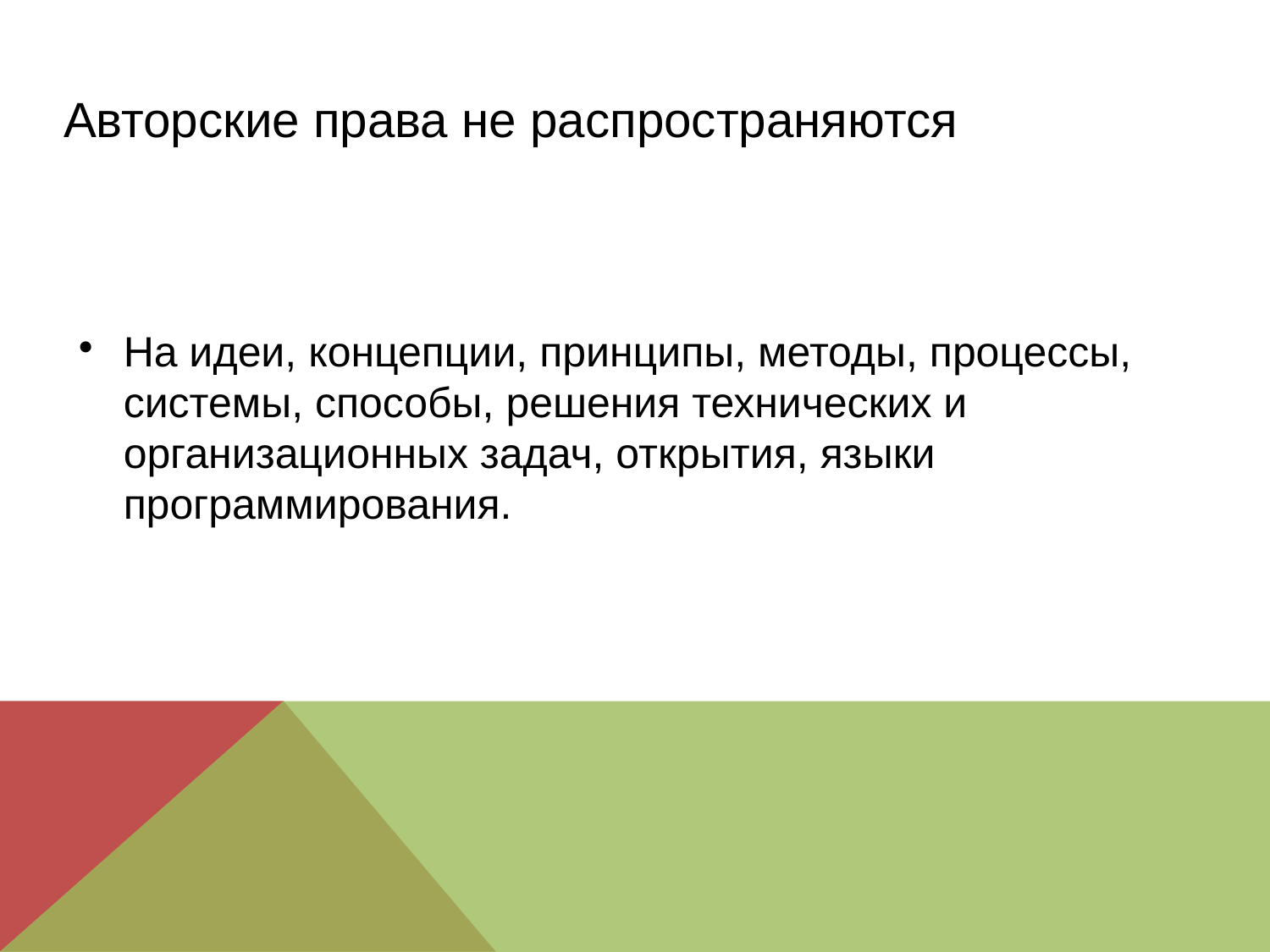

Авторские права не распространяются

На идеи, концепции, принципы, методы, процессы, системы, способы, решения технических и организационных задач, открытия, языки программирования.